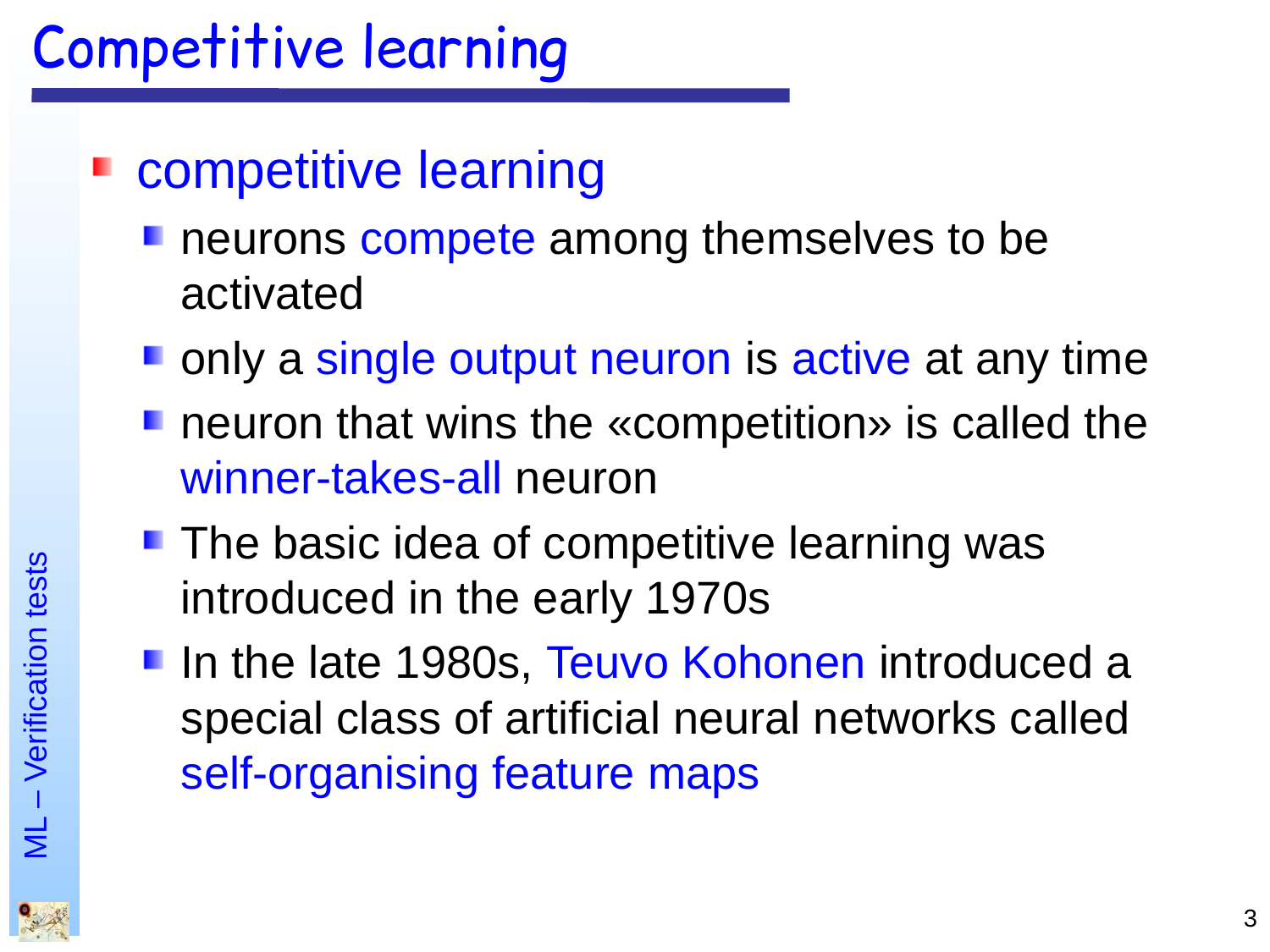

# Competitive learning
competitive learning
neurons compete among themselves to be activated
only a single output neuron is active at any time
neuron that wins the «competition» is called the winner-takes-all neuron
The basic idea of competitive learning was introduced in the early 1970s
In the late 1980s, Teuvo Kohonen introduced a special class of artificial neural networks called self-organising feature maps

3